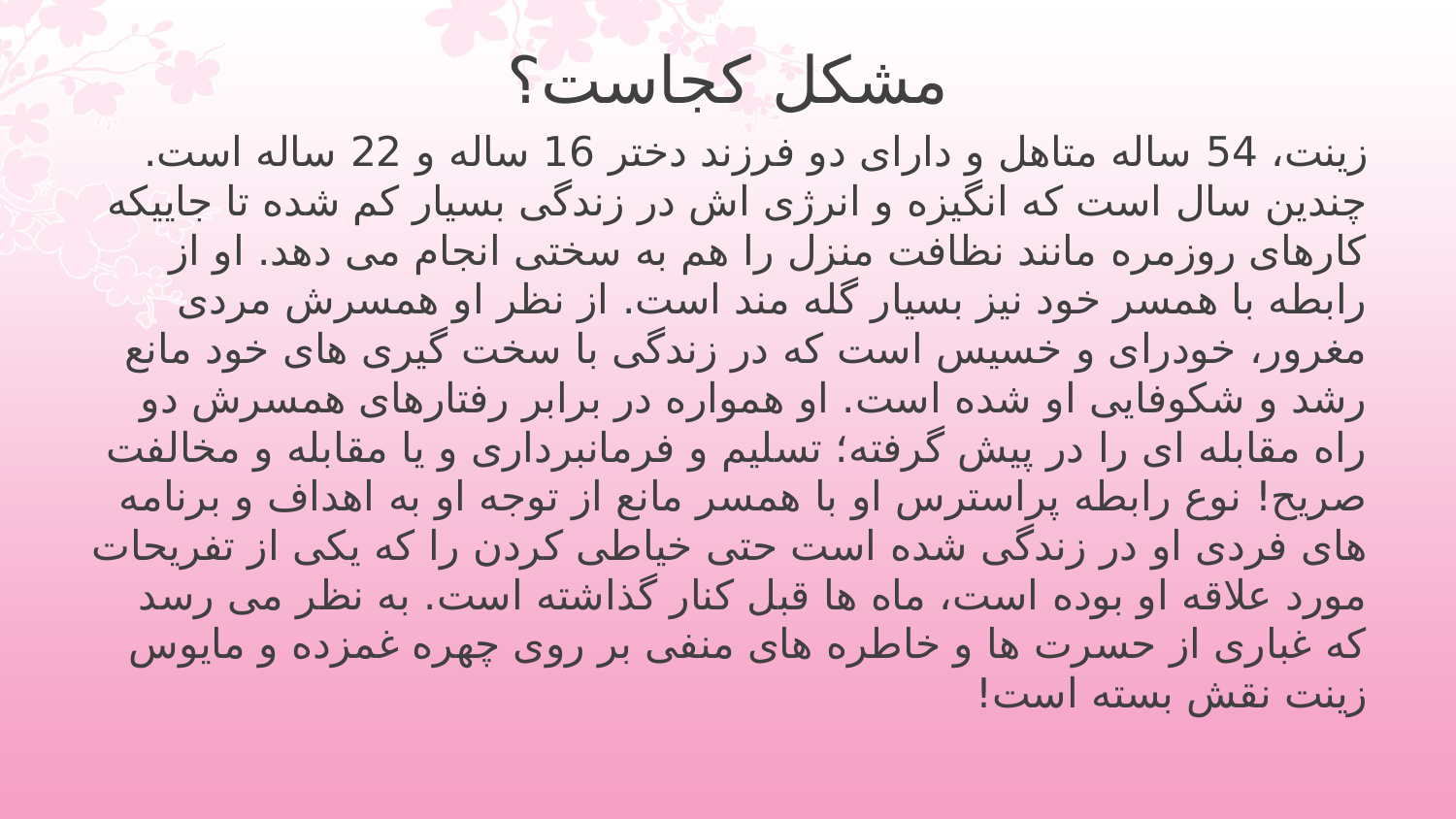

# مشکل کجاست؟
زینت، 54 ساله متاهل و دارای دو فرزند دختر 16 ساله و 22 ساله است. چندین سال است که انگیزه و انرژی اش در زندگی بسیار کم شده تا جاییکه کارهای روزمره مانند نظافت منزل را هم به سختی انجام می دهد. او از رابطه با همسر خود نیز بسیار گله مند است. از نظر او همسرش مردی مغرور، خودرای و خسیس است که در زندگی با سخت گیری های خود مانع رشد و شکوفایی او شده است. او همواره در برابر رفتارهای همسرش دو راه مقابله ای را در پیش گرفته؛ تسلیم و فرمانبرداری و یا مقابله و مخالفت صریح! نوع رابطه پراسترس او با همسر مانع از توجه او به اهداف و برنامه های فردی او در زندگی شده است حتی خیاطی کردن را که یکی از تفریحات مورد علاقه او بوده است، ماه ها قبل کنار گذاشته است. به نظر می رسد که غباری از حسرت ها و خاطره های منفی بر روی چهره غمزده و مایوس زینت نقش بسته است!